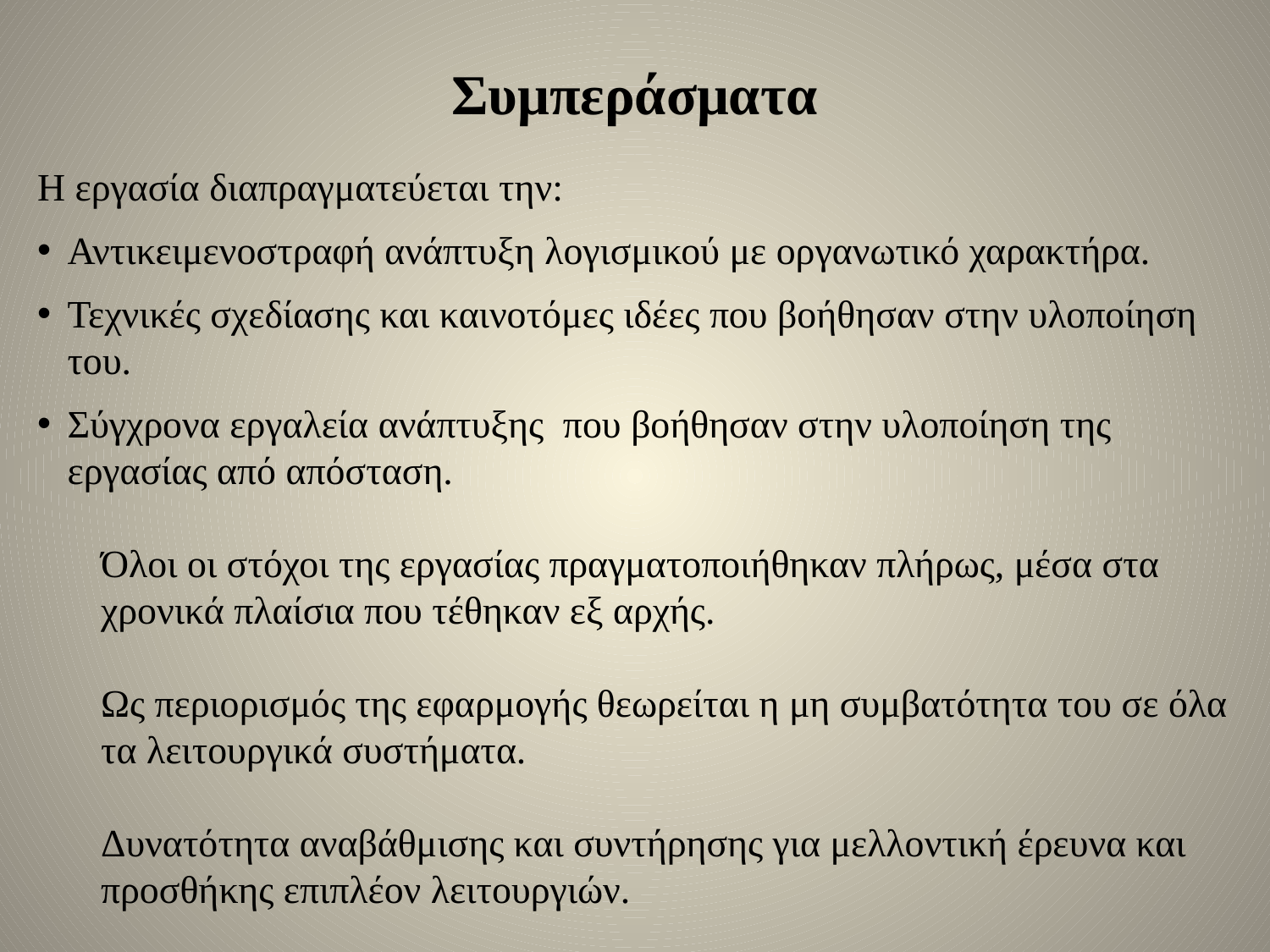

# Συμπεράσματα
Η εργασία διαπραγματεύεται την:

Αντικειμενοστραφή ανάπτυξη λογισμικού με οργανωτικό χαρακτήρα.

Τεχνικές σχεδίασης και καινοτόμες ιδέες που βοήθησαν στην υλοποίηση του.

Σύγχρονα εργαλεία ανάπτυξης  που βοήθησαν στην υλοποίηση της εργασίας από απόσταση.

Όλοι οι στόχοι της εργασίας πραγματοποιήθηκαν πλήρως, μέσα στα χρονικά πλαίσια που τέθηκαν εξ αρχής.

Ως περιορισμός της εφαρμογής θεωρείται η μη συμβατότητα του σε όλα τα λειτουργικά συστήματα.

Δυνατότητα αναβάθμισης και συντήρησης για μελλοντική έρευνα και προσθήκης επιπλέον λειτουργιών.